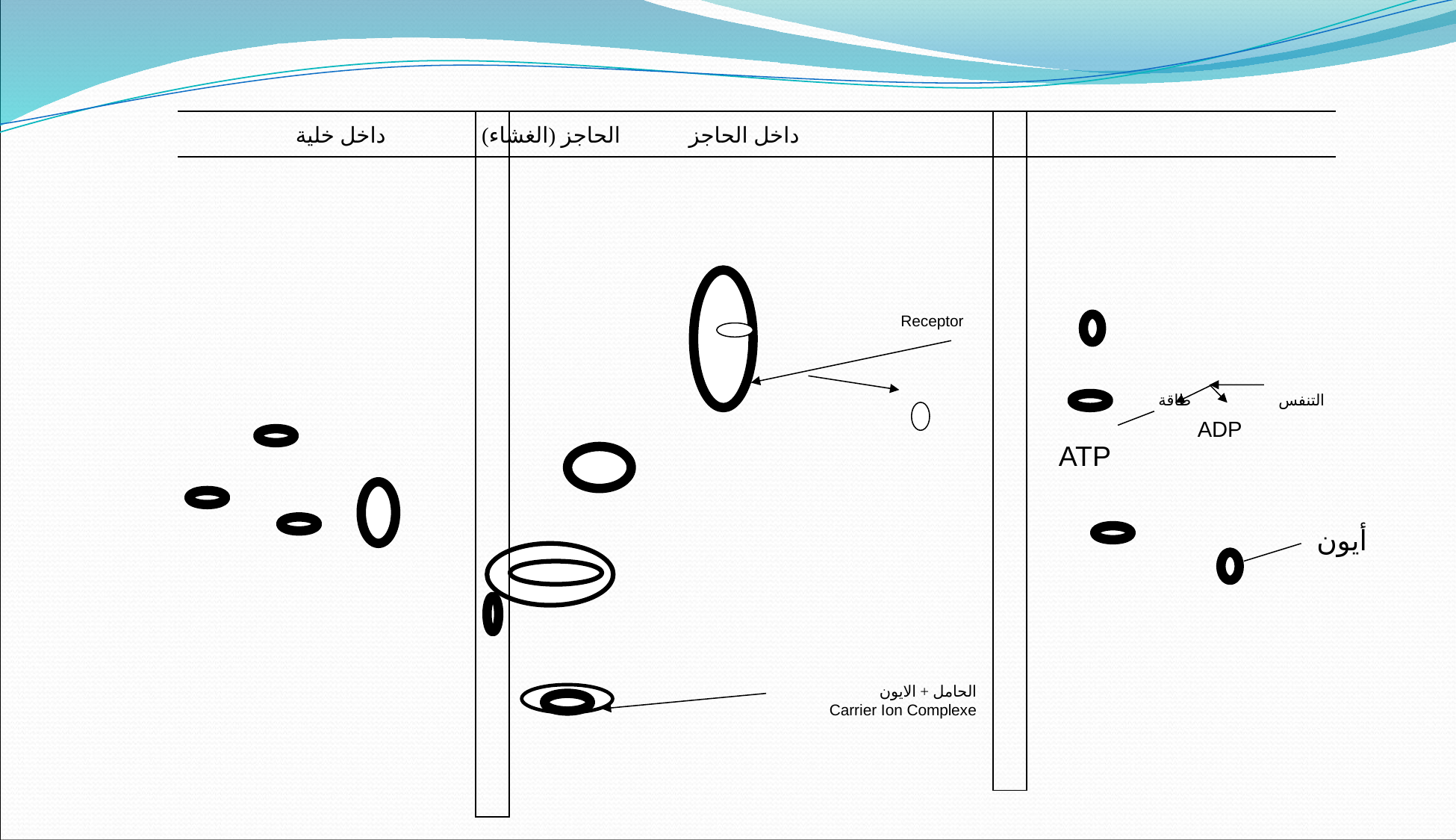

داخل الحاجز		  الحاجز (الغشاء) 		داخل خلية

|  |  |  |
| --- | --- | --- |
|  |
| --- |
|  |
| --- |

Receptor

  ADP

التنفس
طاقة

ATP

 أيون

الحامل + الايون
Carrier Ion Complexe